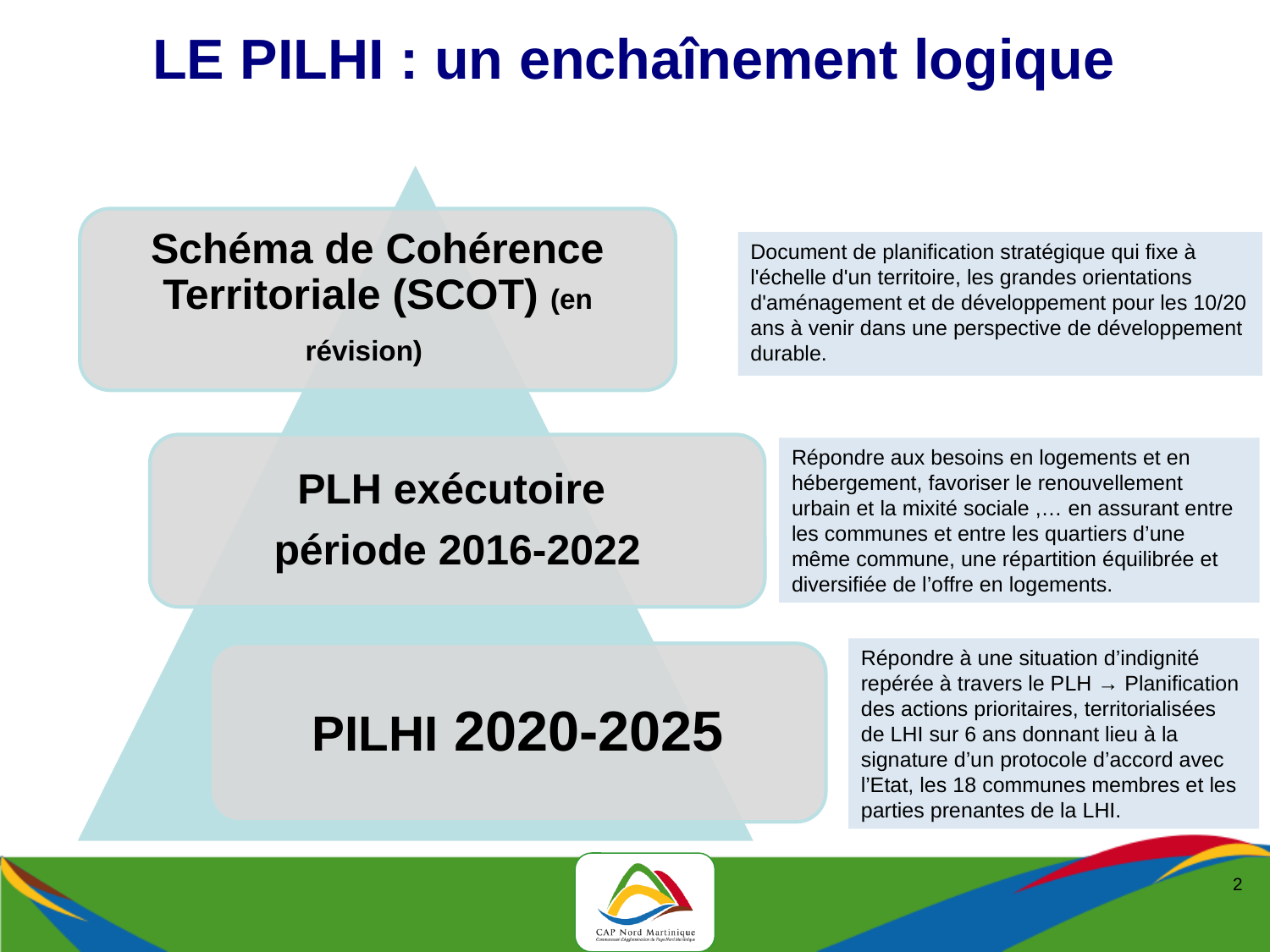

LE PILHI : un enchaînement logique

Schéma de Cohérence Territoriale (SCOT) (en révision)
PLH exécutoire
 période 2016-2022
PILHI 2020-2025
Document de planification stratégique qui fixe à l'échelle d'un territoire, les grandes orientations d'aménagement et de développement pour les 10/20 ans à venir dans une perspective de développement durable.
Répondre aux besoins en logements et en hébergement, favoriser le renouvellement urbain et la mixité sociale ,… en assurant entre les communes et entre les quartiers d’une même commune, une répartition équilibrée et diversifiée de l’offre en logements.
Répondre à une situation d’indignité repérée à travers le PLH → Planification des actions prioritaires, territorialisées de LHI sur 6 ans donnant lieu à la signature d’un protocole d’accord avec l’Etat, les 18 communes membres et les parties prenantes de la LHI.
2